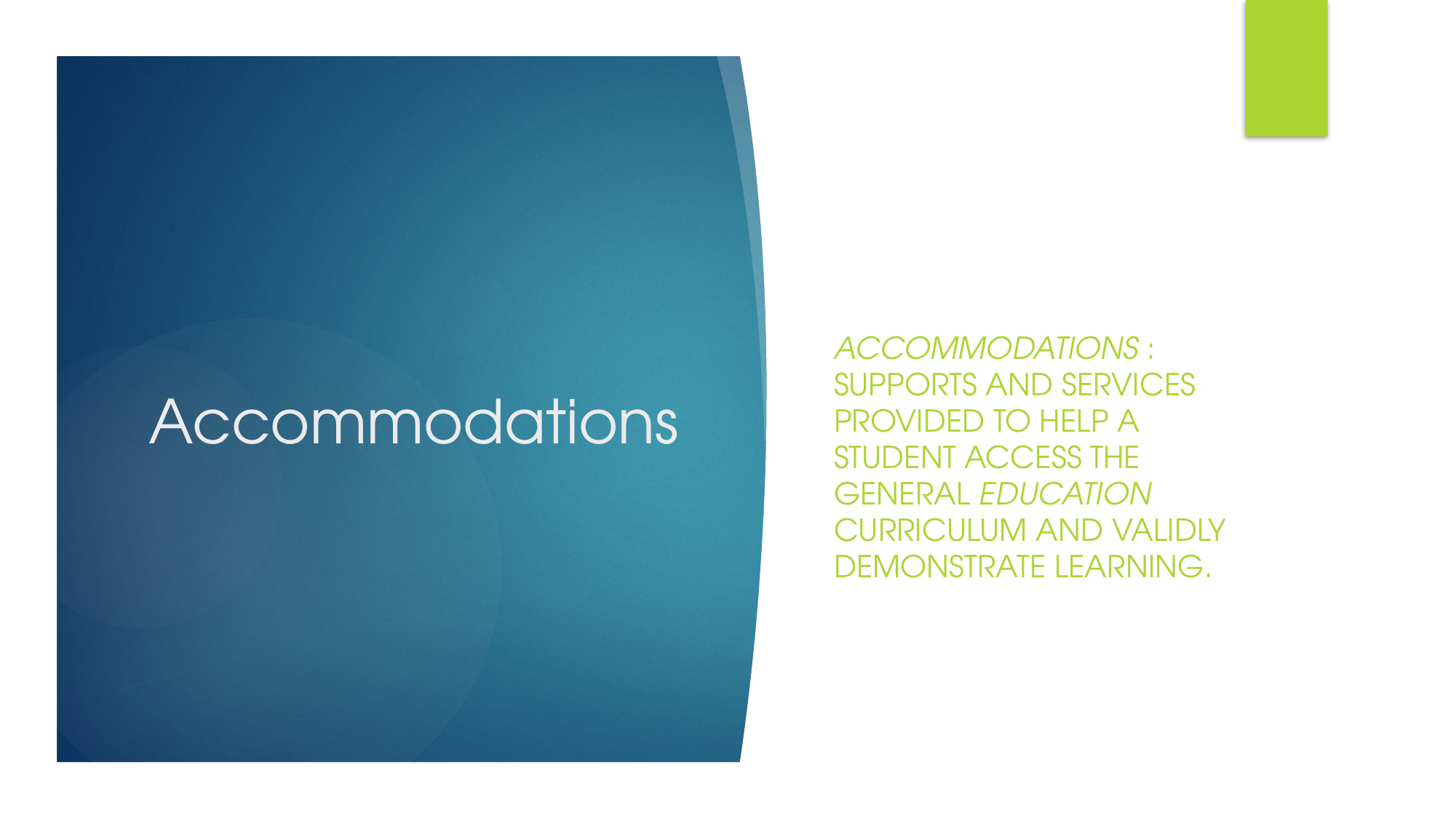

Accommodations : supports and services provided to help a student access the general education curriculum and validly demonstrate learning.
# Accommodations